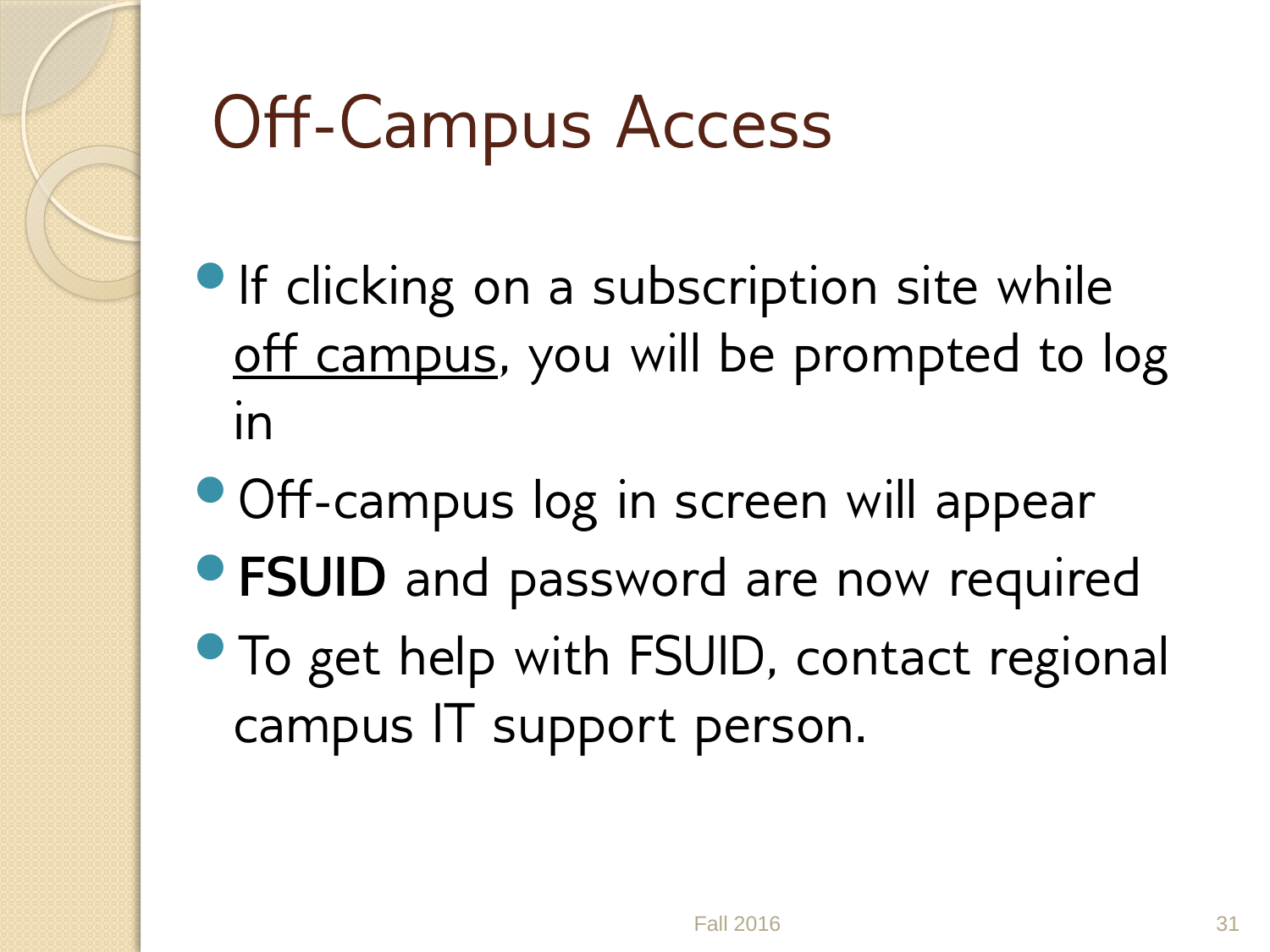

# Off-Campus Access
If clicking on a subscription site while off campus, you will be prompted to log in
Off-campus log in screen will appear
FSUID and password are now required
To get help with FSUID, contact regional campus IT support person.
Fall 2016
31